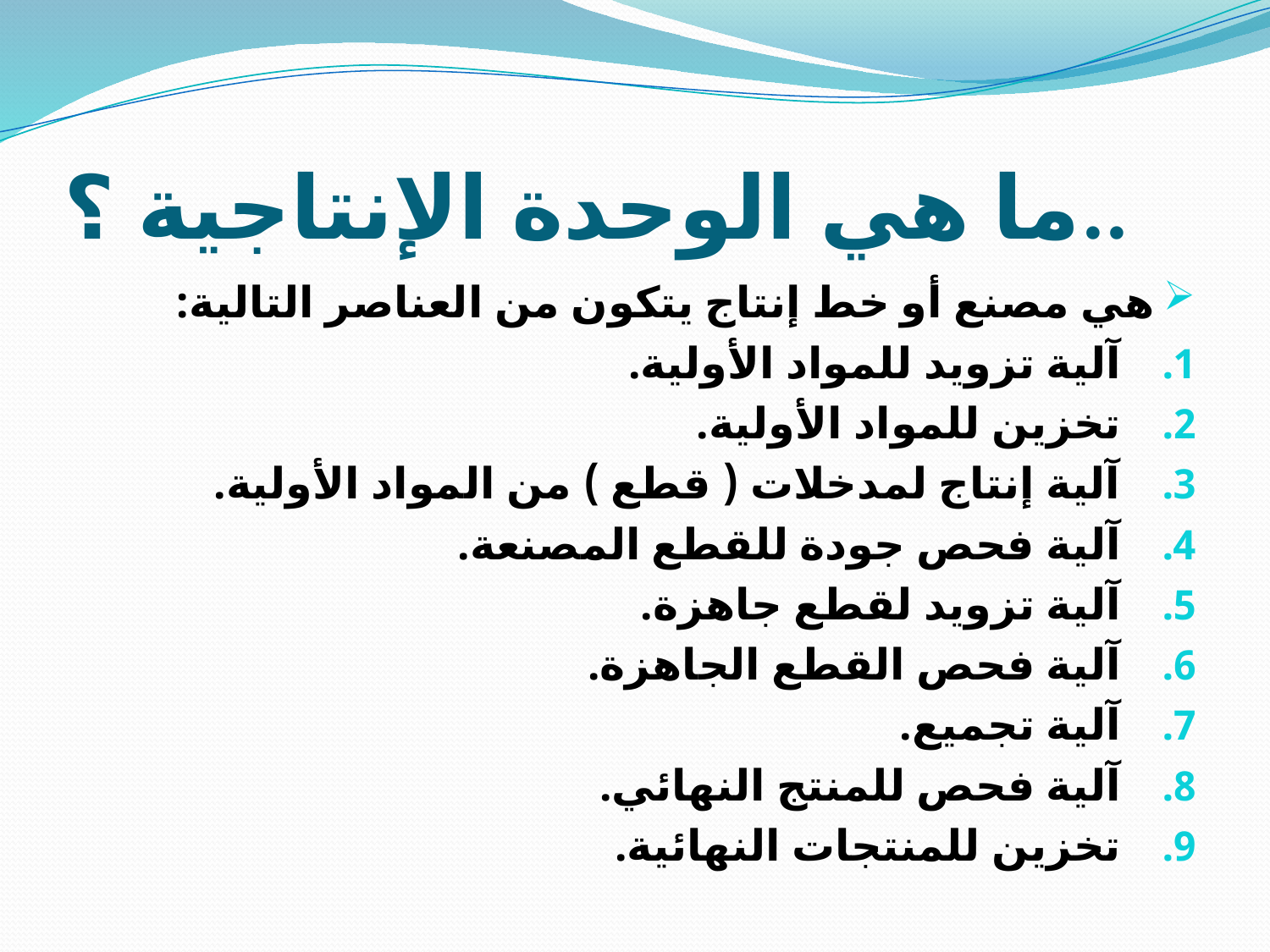

# ما هي الوحدة الإنتاجية ؟..
هي مصنع أو خط إنتاج يتكون من العناصر التالية:
آلية تزويد للمواد الأولية.
تخزين للمواد الأولية.
آلية إنتاج لمدخلات ( قطع ) من المواد الأولية.
آلية فحص جودة للقطع المصنعة.
آلية تزويد لقطع جاهزة.
آلية فحص القطع الجاهزة.
آلية تجميع.
آلية فحص للمنتج النهائي.
تخزين للمنتجات النهائية.